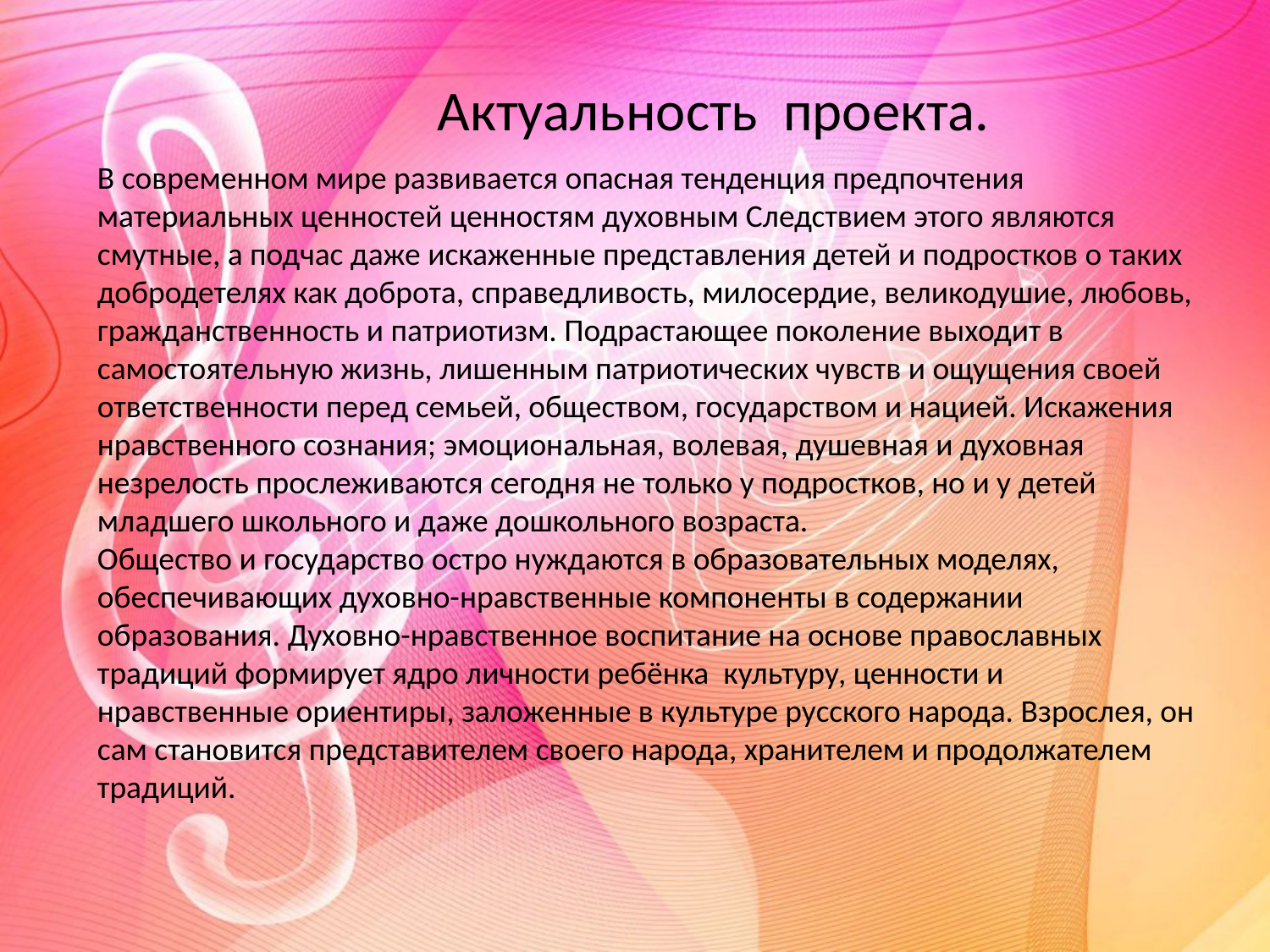

Актуальность  проекта.
В современном мире развивается опасная тенденция предпочтения материальных ценностей ценностям духовным Следствием этого являются смутные, а подчас даже искаженные представления детей и подростков о таких добродетелях как доброта, справедливость, милосердие, великодушие, любовь, гражданственность и патриотизм. Подрастающее поколение выходит в самостоятельную жизнь, лишенным патриотических чувств и ощущения своей ответственности перед семьей, обществом, государством и нацией. Искажения нравственного сознания; эмоциональная, волевая, душевная и духовная незрелость прослеживаются сегодня не только у подростков, но и у детей младшего школьного и даже дошкольного возраста.
Общество и государство остро нуждаются в образовательных моделях, обеспечивающих духовно-нравственные компоненты в содержании образования. Духовно-нравственное воспитание на основе православных традиций формирует ядро личности ребёнка  культуру, ценности и нравственные ориентиры, заложенные в культуре русского народа. Взрослея, он сам становится представителем своего народа, хранителем и продолжателем традиций.